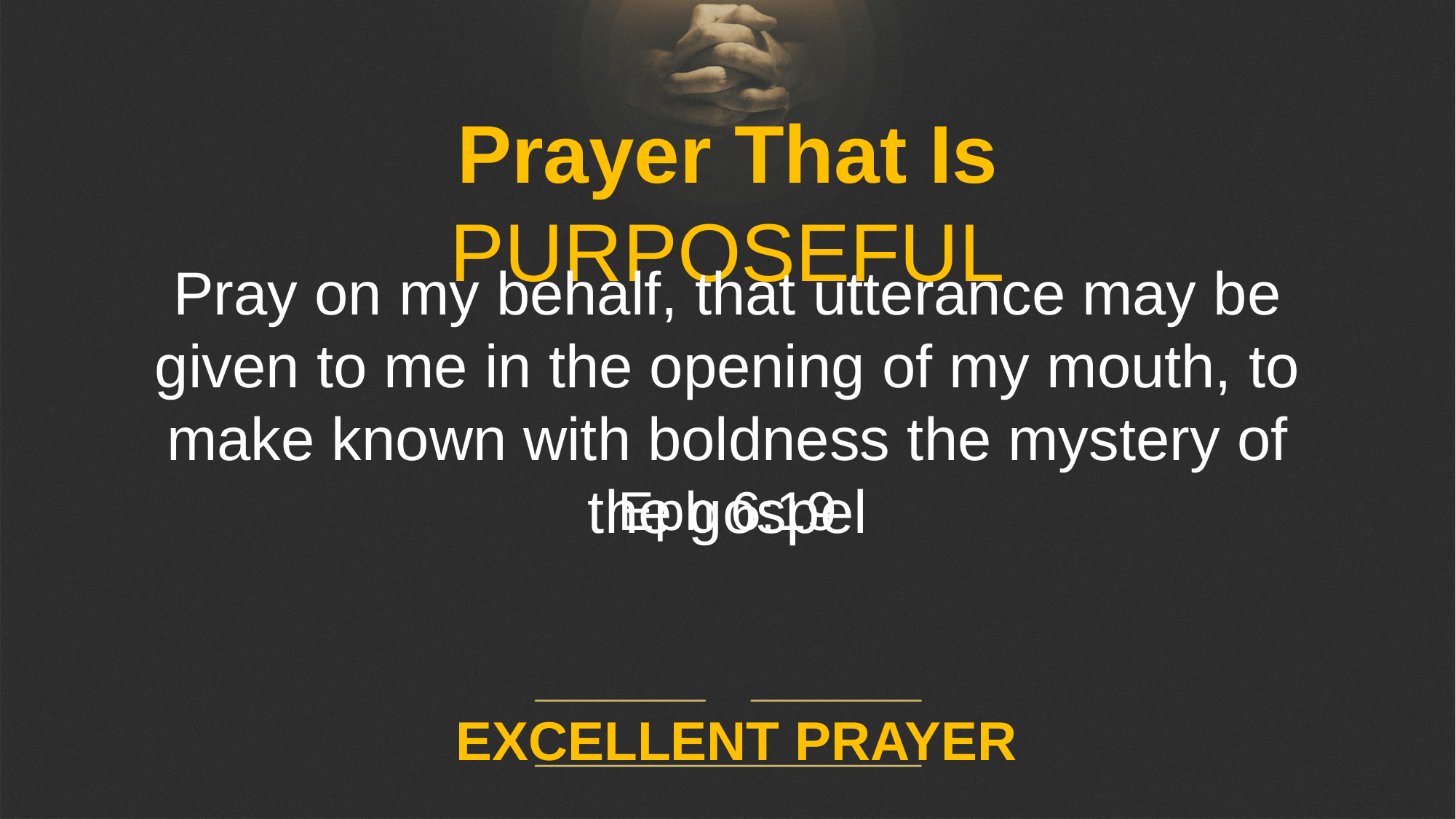

Prayer That Is PURPOSEFUL
Pray on my behalf, that utterance may be given to me in the opening of my mouth, to make known with boldness the mystery of the gospel
Eph 6:19
EXCELLENT PRAYER